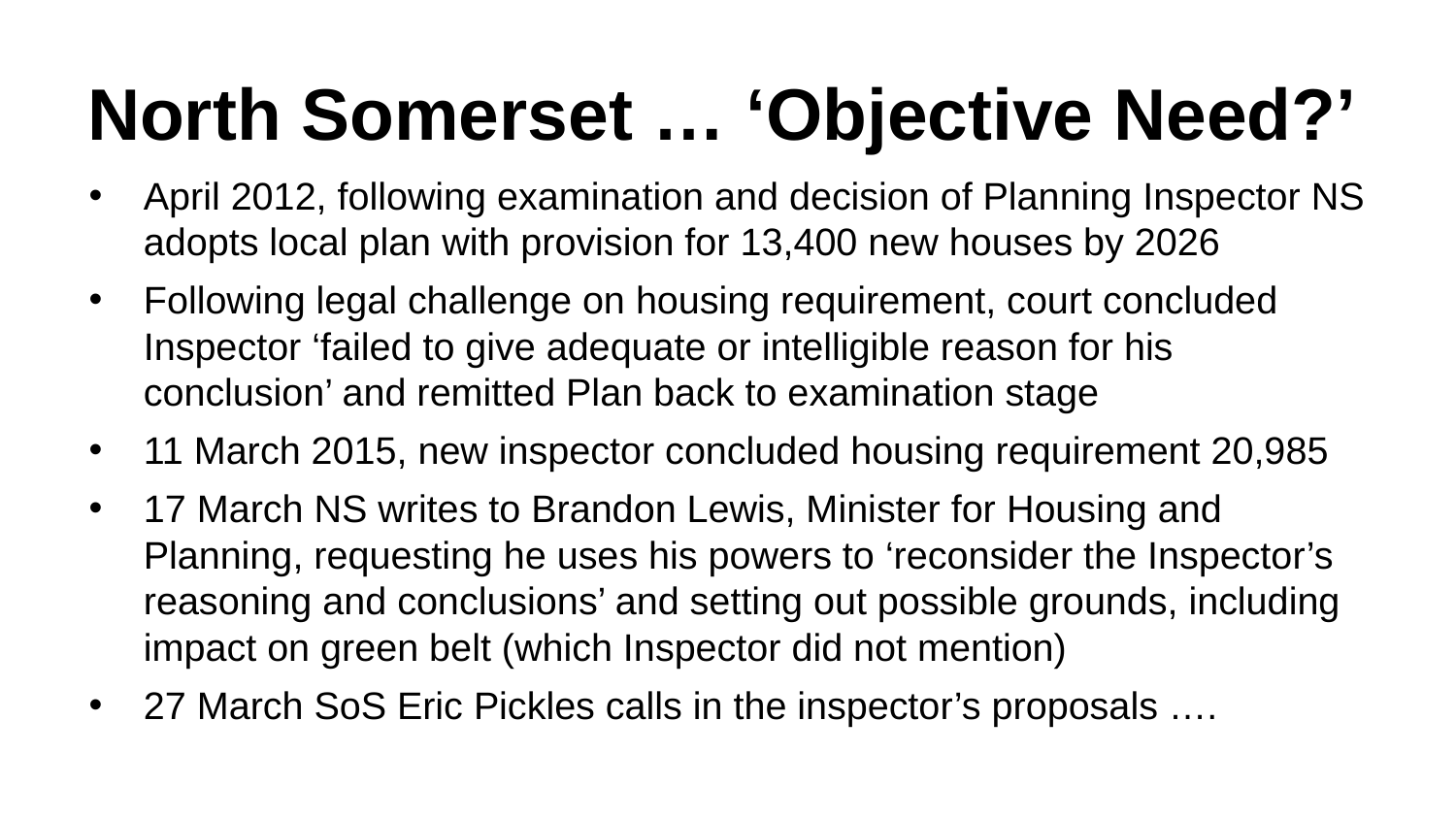

# North Somerset … ‘Objective Need?’
April 2012, following examination and decision of Planning Inspector NS adopts local plan with provision for 13,400 new houses by 2026
Following legal challenge on housing requirement, court concluded Inspector ‘failed to give adequate or intelligible reason for his conclusion’ and remitted Plan back to examination stage
11 March 2015, new inspector concluded housing requirement 20,985
17 March NS writes to Brandon Lewis, Minister for Housing and Planning, requesting he uses his powers to ‘reconsider the Inspector’s reasoning and conclusions’ and setting out possible grounds, including impact on green belt (which Inspector did not mention)
27 March SoS Eric Pickles calls in the inspector’s proposals ….